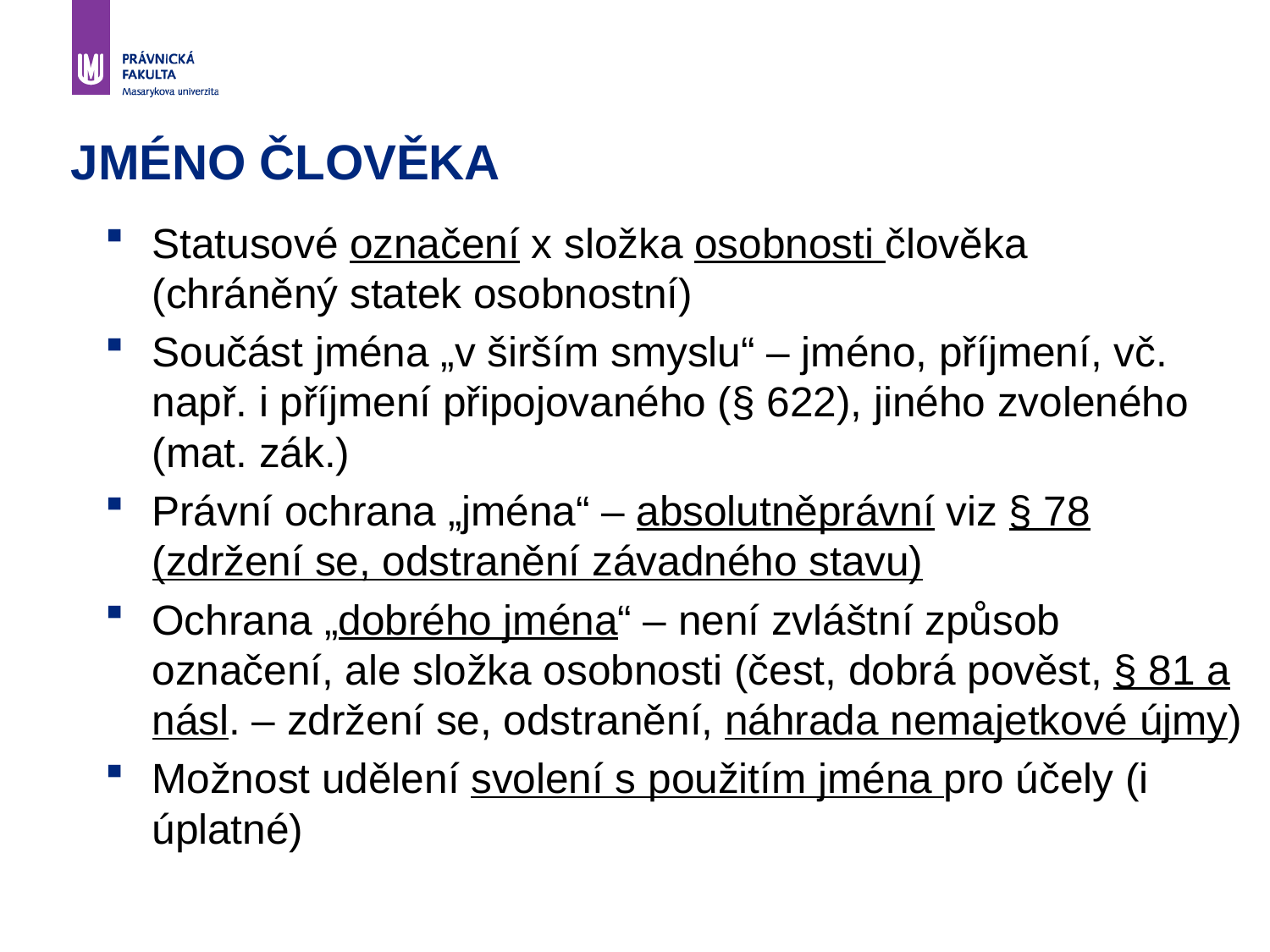

# JMÉNO ČLOVĚKA
Statusové označení x složka osobnosti člověka 					(chráněný statek osobnostní)
Součást jména „v širším smyslu“ – jméno, příjmení, vč.  např. i příjmení připojovaného (§ 622), jiného zvoleného (mat. zák.)
Právní ochrana „jména“ – absolutněprávní viz § 78 (zdržení se, odstranění závadného stavu)
Ochrana „dobrého jména“ – není zvláštní způsob označení, ale složka osobnosti (čest, dobrá pověst, § 81 a násl. – zdržení se, odstranění, náhrada nemajetkové újmy)
Možnost udělení svolení s použitím jména pro účely (i úplatné)